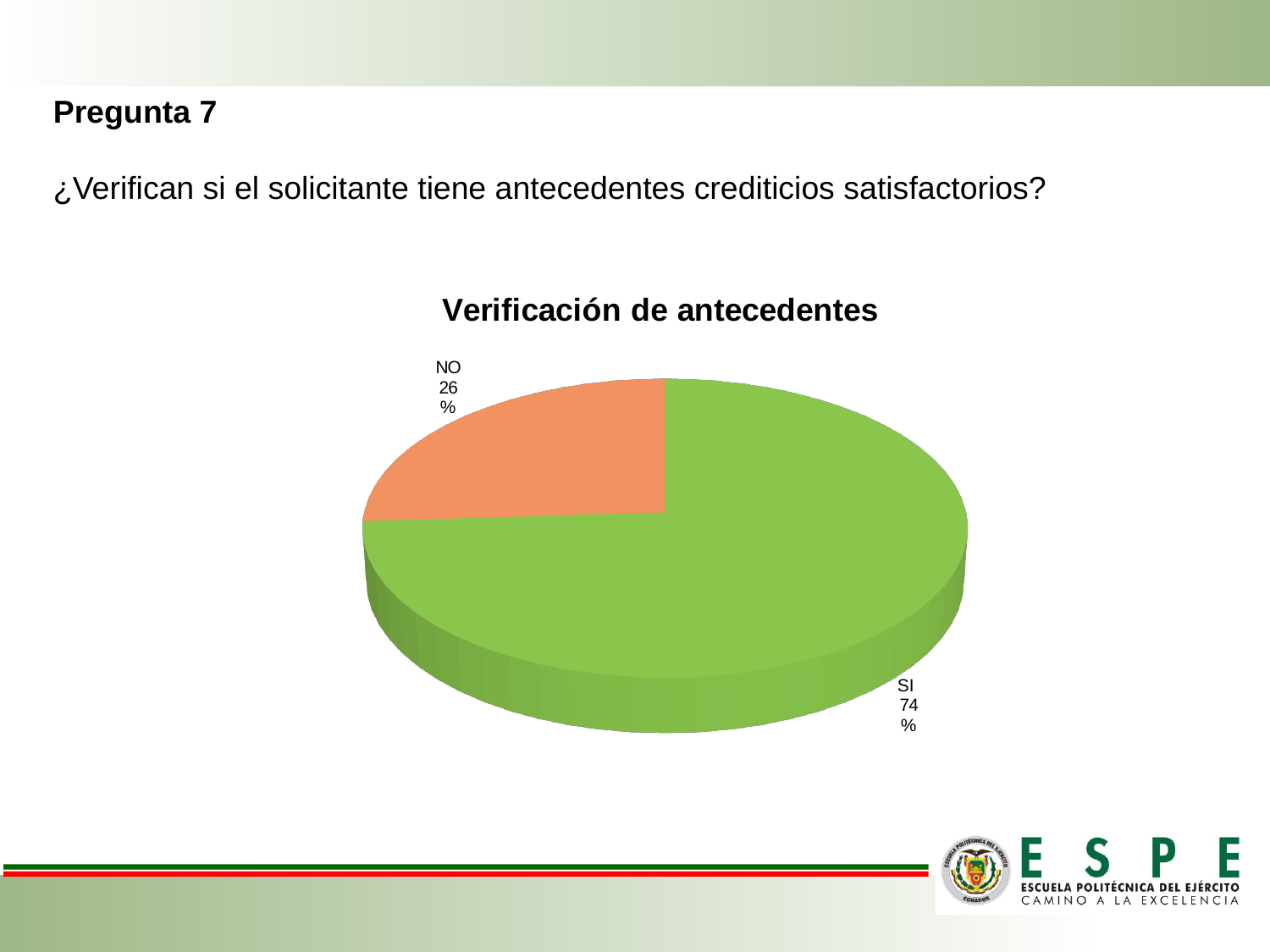

Pregunta 7

¿Verifican si el solicitante tiene antecedentes crediticios satisfactorios?

[unsupported chart]